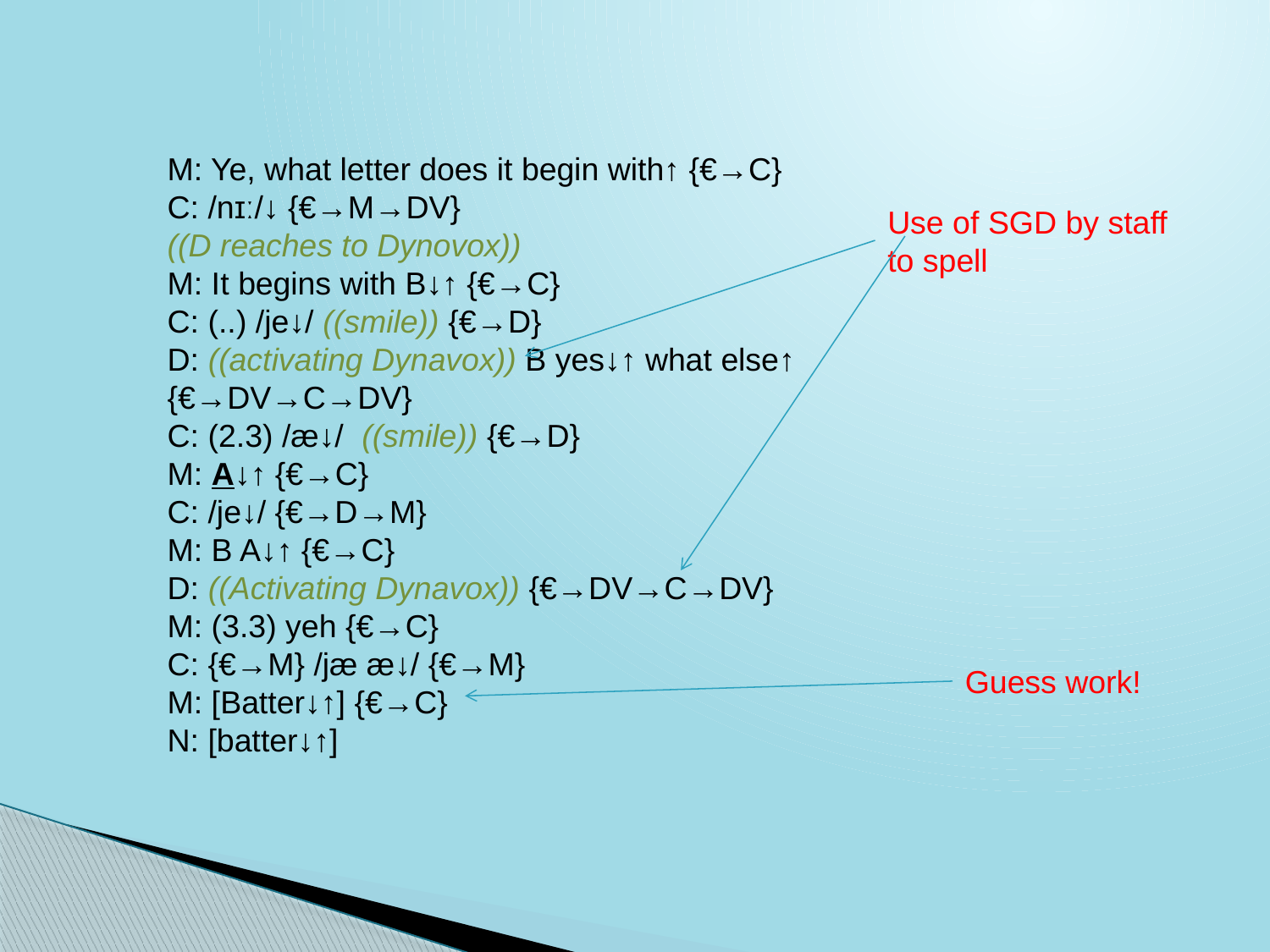

M: Ye, what letter does it begin with↑ {€→C}
C: /nɪː/↓ {€→M→DV}
((D reaches to Dynovox))
M: It begins with B↓↑ {€→C}
C: (..) /je↓/ ((smile)) {€→D}
D: ((activating Dynavox)) B yes↓↑ what else↑ {€→DV→C→DV}
C: (2.3) /æ↓/  ((smile)) {€→D}
M: A↓↑ {€→C}
C: /je↓/ {€→D→M}
M: B A↓↑ {€→C}
D: ((Activating Dynavox)) {€→DV→C→DV}
M: (3.3) yeh {€→C}
C: {€→M} /jæ æ↓/ {€→M}
M: [Batter↓↑] {€→C}
N: [batter↓↑]
Use of SGD by staff to spell
Guess work!